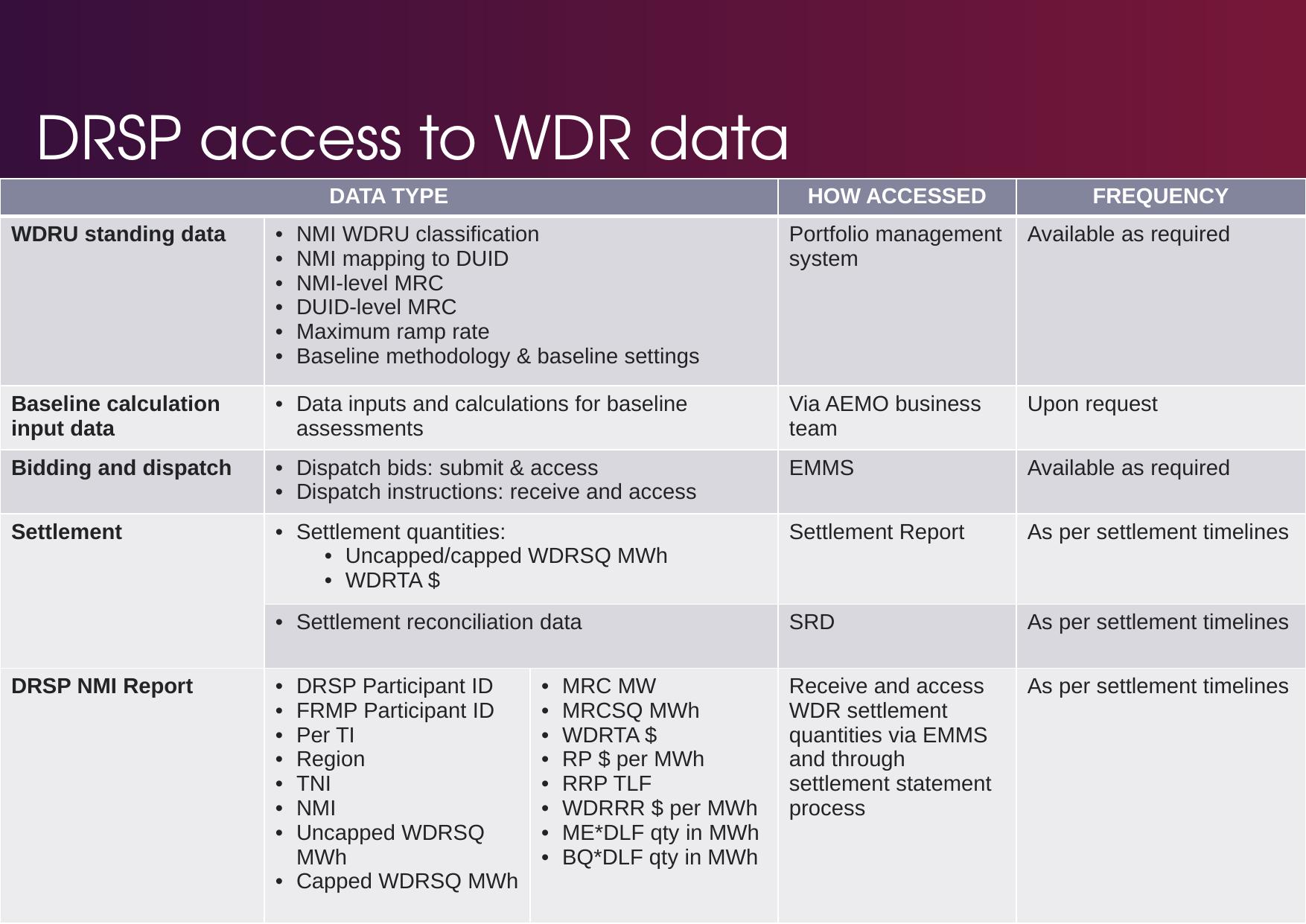

# DRSP access to WDR data
| DATA TYPE |  |  | HOW ACCESSED | FREQUENCY |
| --- | --- | --- | --- | --- |
| WDRU standing data | NMI WDRU classification NMI mapping to DUID NMI-level MRC DUID-level MRC Maximum ramp rate Baseline methodology & baseline settings |  | Portfolio management system | Available as required |
| Baseline calculation input data | Data inputs and calculations for baseline assessments |  | Via AEMO business team | Upon request |
| Bidding and dispatch | Dispatch bids: submit & access Dispatch instructions: receive and access |  | EMMS | Available as required |
| Settlement | Settlement quantities: Uncapped/capped WDRSQ MWh WDRTA $ |  | Settlement Report | As per settlement timelines |
|  | Settlement reconciliation data |  | SRD | As per settlement timelines |
| DRSP NMI Report | DRSP Participant ID FRMP Participant ID Per TI Region TNI NMI Uncapped WDRSQ MWh Capped WDRSQ MWh | MRC MW MRCSQ MWh WDRTA $ RP $ per MWh RRP TLF WDRRR $ per MWh ME\*DLF qty in MWh BQ\*DLF qty in MWh | Receive and access WDR settlement quantities via EMMS and through settlement statement process | As per settlement timelines |